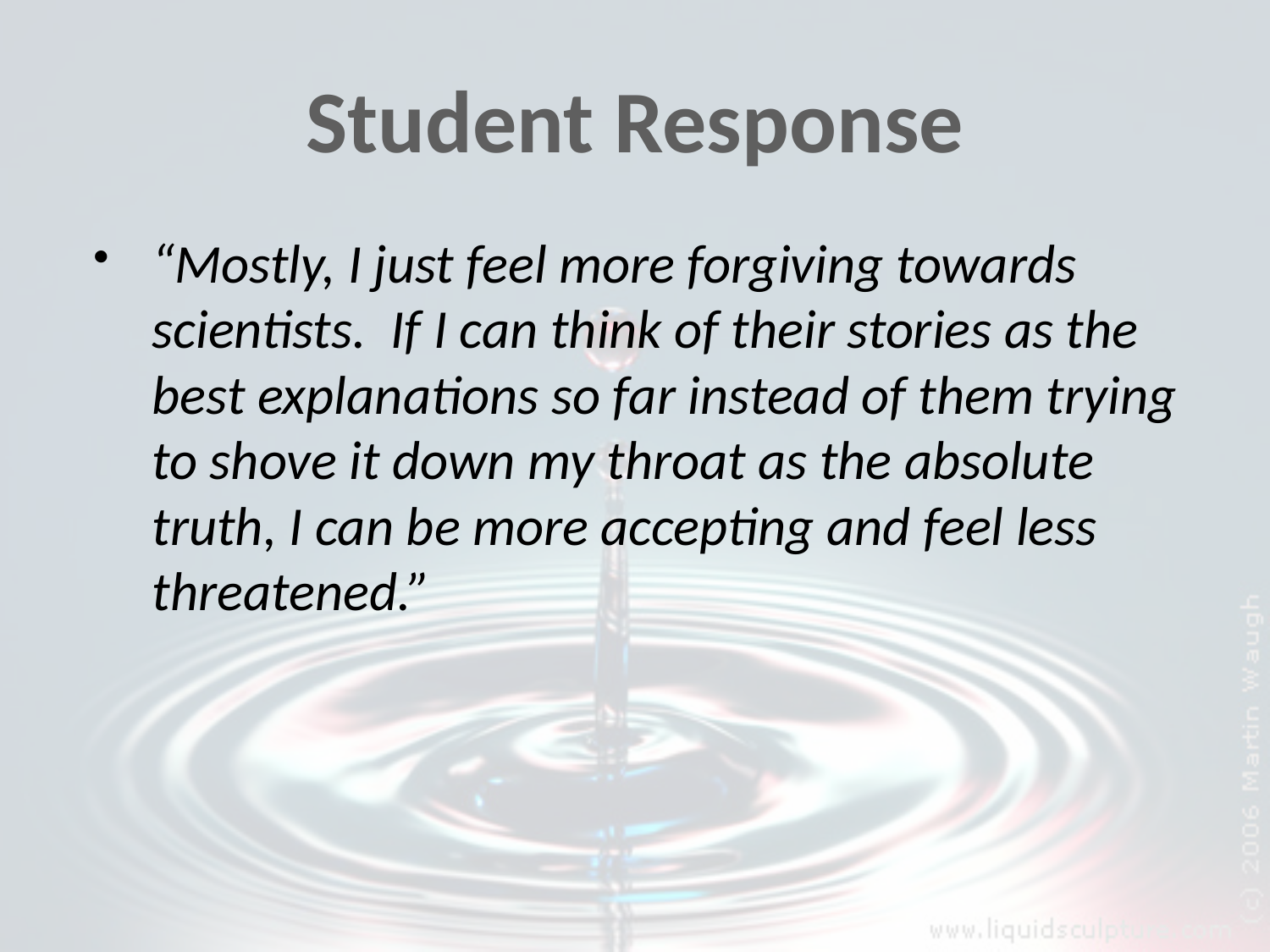

# Student Response
“Mostly, I just feel more forgiving towards scientists.  If I can think of their stories as the best explanations so far instead of them trying to shove it down my throat as the absolute truth, I can be more accepting and feel less threatened.”